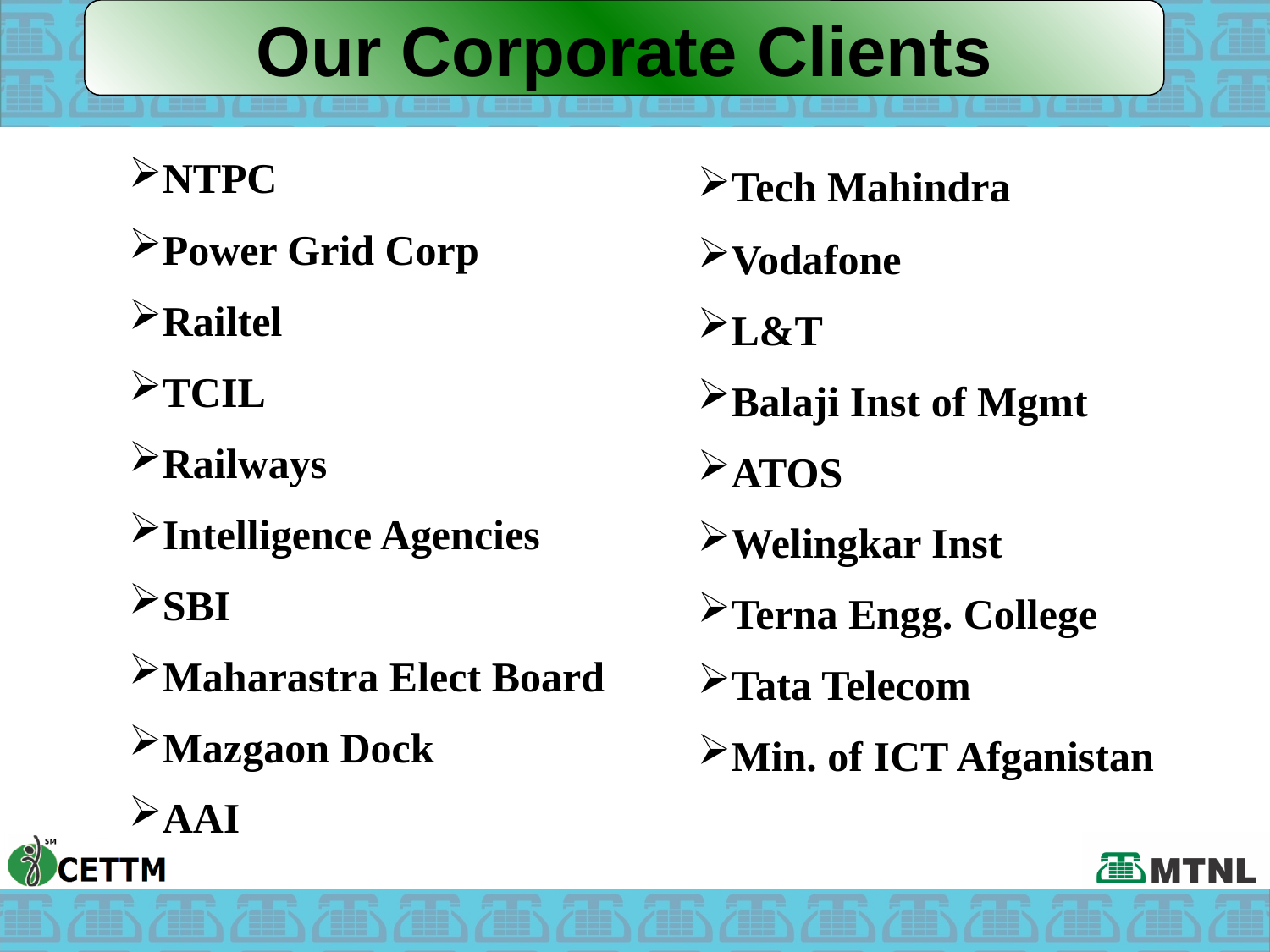

Our Corporate Clients

NTPC
Power Grid Corp
Railtel
TCIL
Railways
Intelligence Agencies
SBI
Maharastra Elect Board
Mazgaon Dock
AAI

Tech Mahindra
Vodafone
L&T
Balaji Inst of Mgmt
ATOS
Welingkar Inst
Terna Engg. College
Tata Telecom
Min. of ICT Afganistan